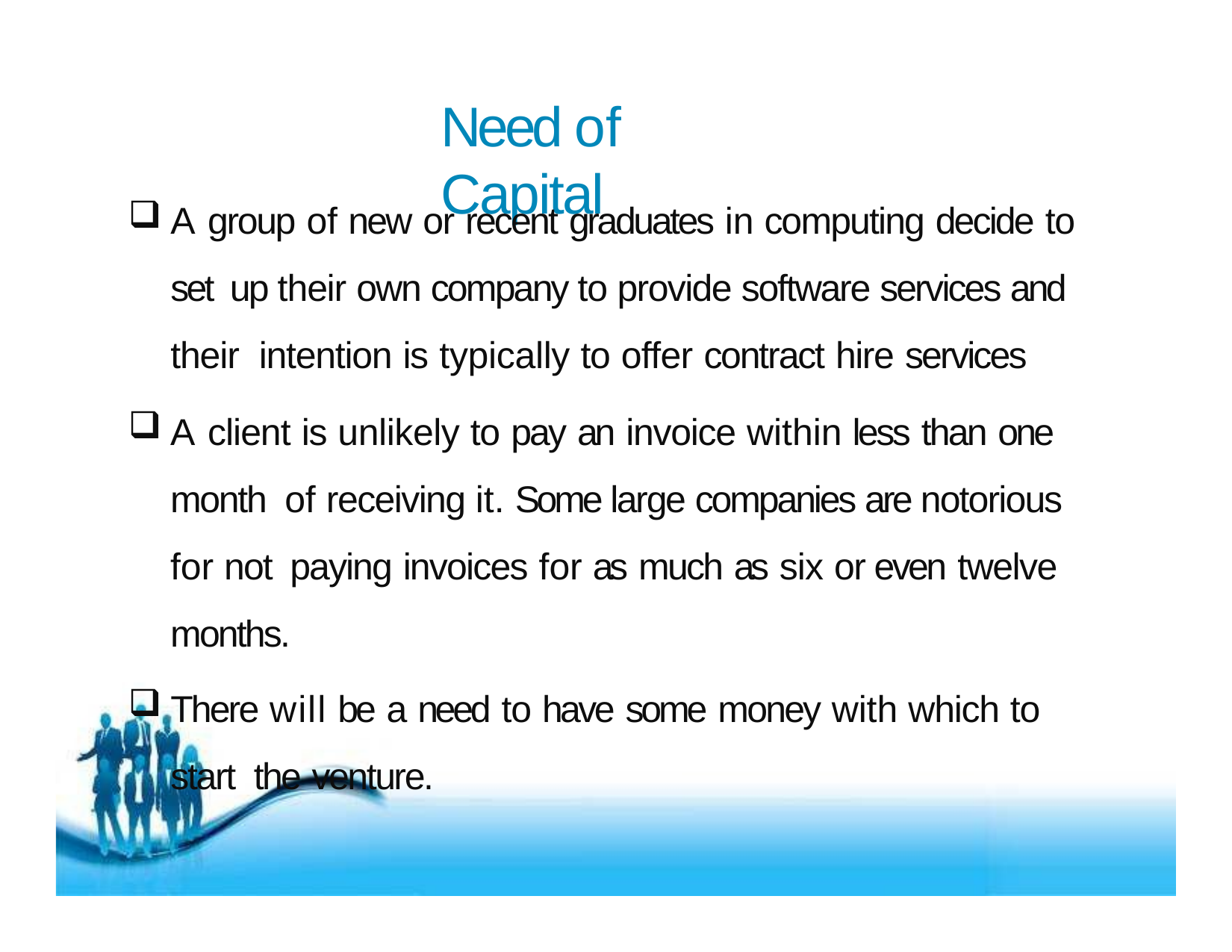

# Need of Capital
A group of new or recent graduates in computing decide to set  up their own company to provide software services and their  intention is typically to offer contract hire services
A client is unlikely to pay an invoice within less than one month  of receiving it. Some large companies are notorious for not  paying invoices for as much as six or even twelve months.
There will be a need to have some money with which to start  the venture.
Free Powerpoint Templates